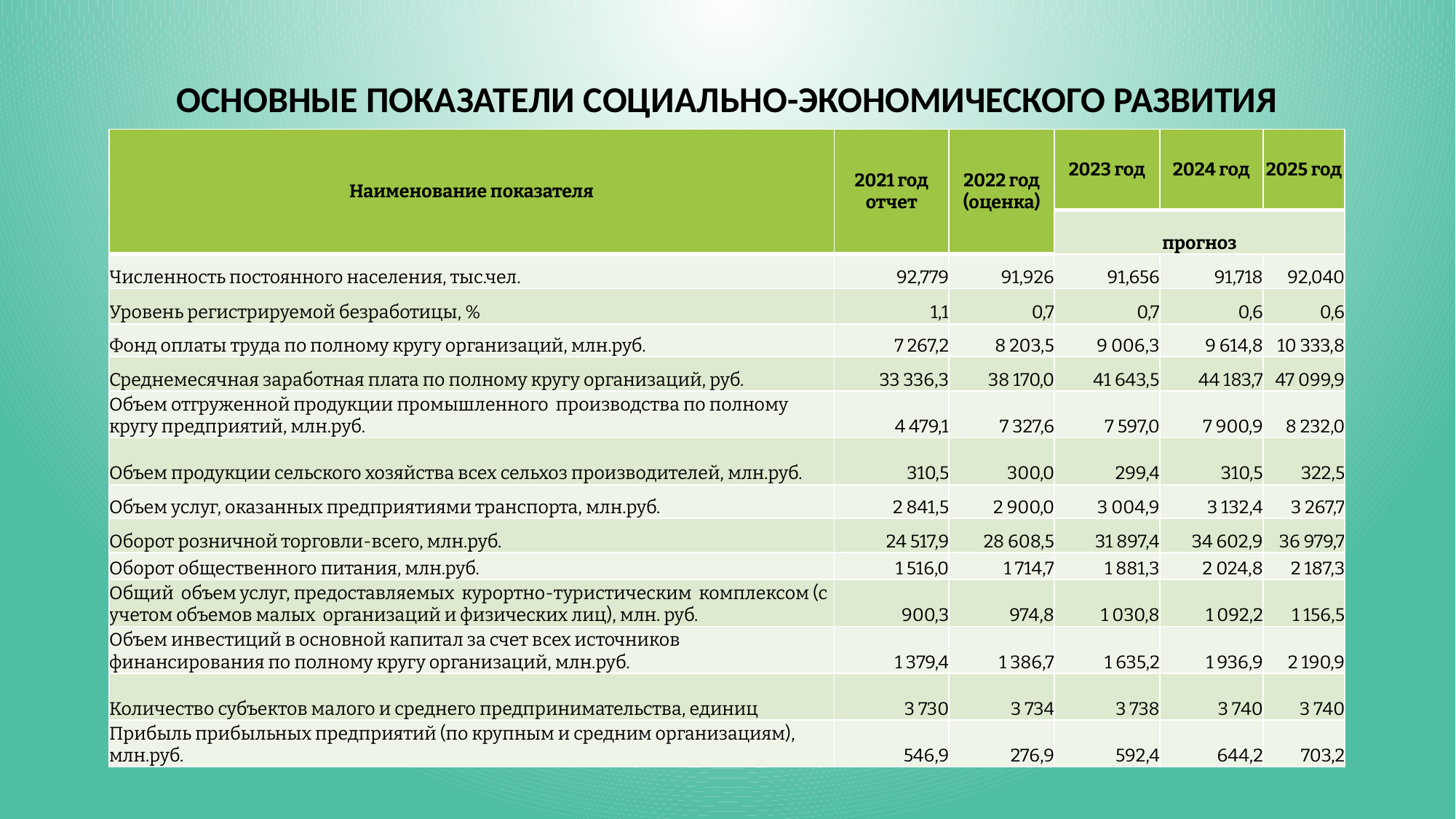

# Основные показатели социально-экономического развития
| Наименование показателя | 2021 год отчет | 2022 год (оценка) | 2023 год | 2024 год | 2025 год |
| --- | --- | --- | --- | --- | --- |
|  |  |  | прогноз |  |  |
| Численность постоянного населения, тыс.чел. | 92,779 | 91,926 | 91,656 | 91,718 | 92,040 |
| Уровень регистрируемой безработицы, % | 1,1 | 0,7 | 0,7 | 0,6 | 0,6 |
| Фонд оплаты труда по полному кругу организаций, млн.руб. | 7 267,2 | 8 203,5 | 9 006,3 | 9 614,8 | 10 333,8 |
| Среднемесячная заработная плата по полному кругу организаций, руб. | 33 336,3 | 38 170,0 | 41 643,5 | 44 183,7 | 47 099,9 |
| Объем отгруженной продукции промышленного производства по полному кругу предприятий, млн.руб. | 4 479,1 | 7 327,6 | 7 597,0 | 7 900,9 | 8 232,0 |
| Объем продукции сельского хозяйства всех сельхоз производителей, млн.руб. | 310,5 | 300,0 | 299,4 | 310,5 | 322,5 |
| Объем услуг, оказанных предприятиями транспорта, млн.руб. | 2 841,5 | 2 900,0 | 3 004,9 | 3 132,4 | 3 267,7 |
| Оборот розничной торговли-всего, млн.руб. | 24 517,9 | 28 608,5 | 31 897,4 | 34 602,9 | 36 979,7 |
| Оборот общественного питания, млн.руб. | 1 516,0 | 1 714,7 | 1 881,3 | 2 024,8 | 2 187,3 |
| Общий объем услуг, предоставляемых курортно-туристическим комплексом (с учетом объемов малых организаций и физических лиц), млн. руб. | 900,3 | 974,8 | 1 030,8 | 1 092,2 | 1 156,5 |
| Объем инвестиций в основной капитал за счет всех источников финансирования по полному кругу организаций, млн.руб. | 1 379,4 | 1 386,7 | 1 635,2 | 1 936,9 | 2 190,9 |
| Количество субъектов малого и среднего предпринимательства, единиц | 3 730 | 3 734 | 3 738 | 3 740 | 3 740 |
| Прибыль прибыльных предприятий (по крупным и средним организациям), млн.руб. | 546,9 | 276,9 | 592,4 | 644,2 | 703,2 |